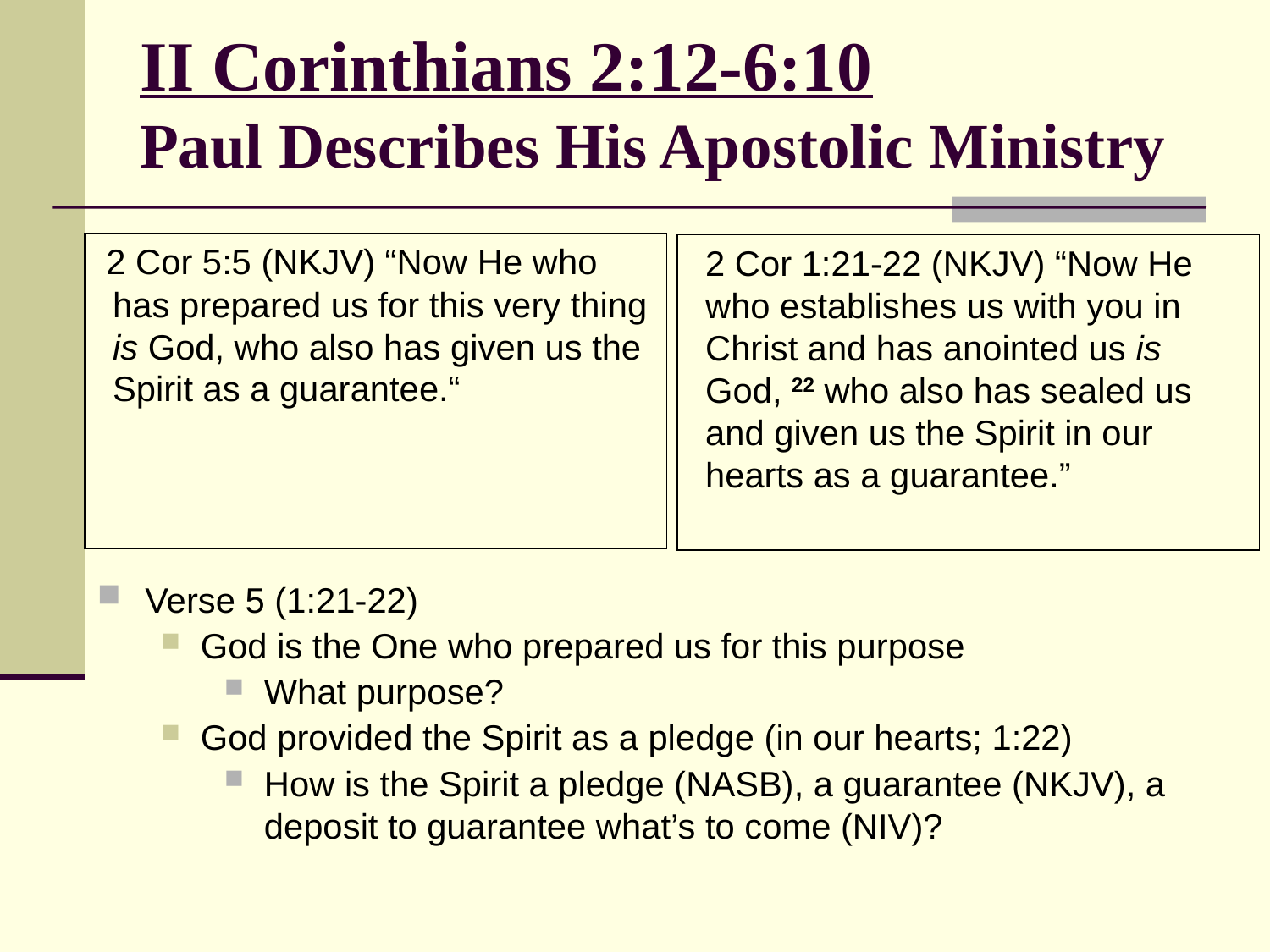

# II Corinthians 2:12-6:10 Paul Describes His Apostolic Ministry
2 Cor 5:5 (NKJV) “Now He who has prepared us for this very thing is God, who also has given us the Spirit as a guarantee.“
2 Cor 1:21-22 (NKJV) “Now He who establishes us with you in Christ and has anointed us is God, 22 who also has sealed us and given us the Spirit in our hearts as a guarantee.”

Verse 5 (1:21-22)
God is the One who prepared us for this purpose
What purpose?
God provided the Spirit as a pledge (in our hearts; 1:22)
How is the Spirit a pledge (NASB), a guarantee (NKJV), a deposit to guarantee what’s to come (NIV)?